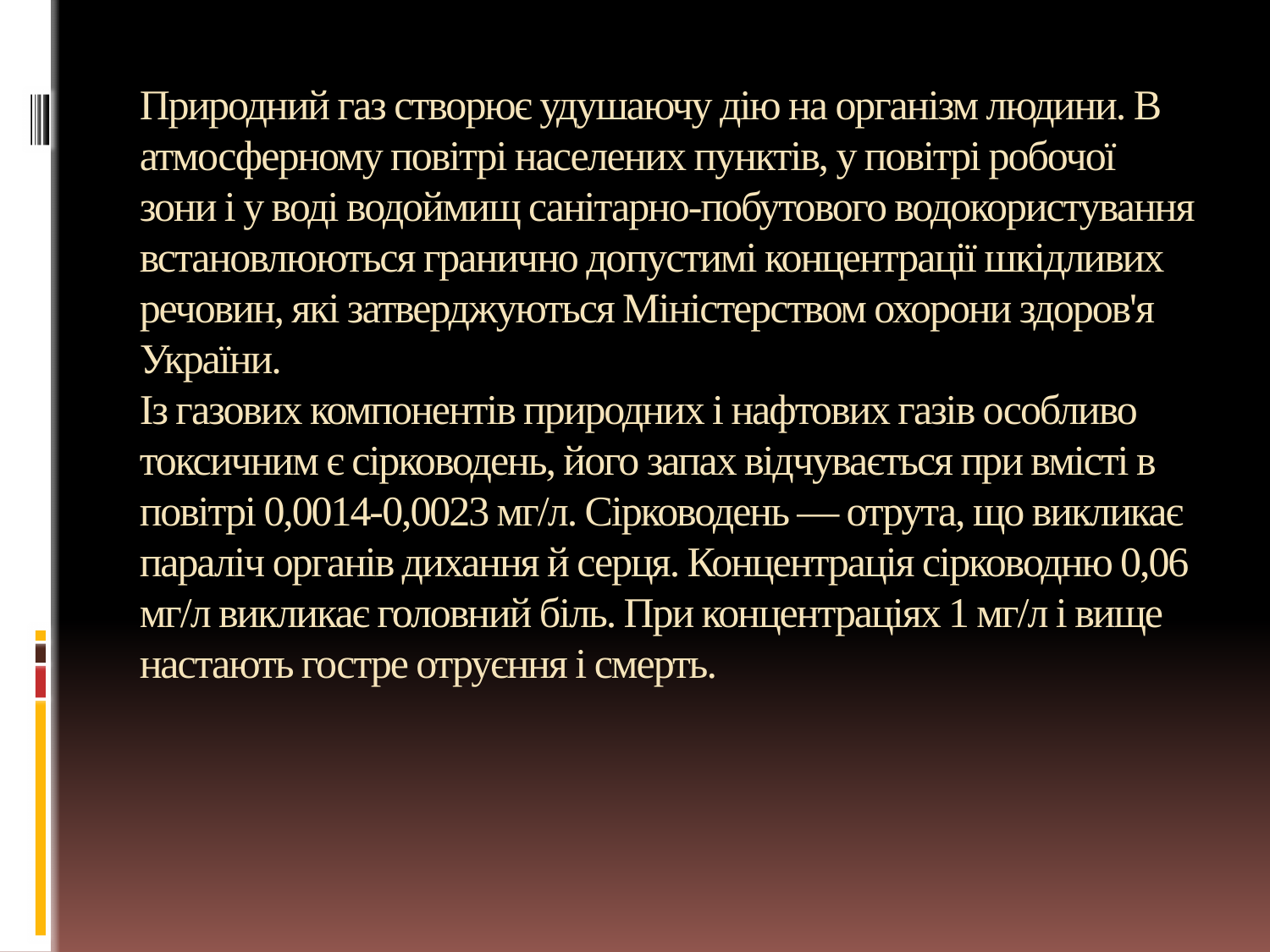

# Природний газ створює удушаючу дію на організм людини. В атмосферному повітрі населених пунктів, у повітрі робочої зони і у воді водоймищ санітарно-побутового водокористування встановлюються гранично допустимі концентрації шкідливих речовин, які затверджуються Міністерством охорони здоров'я України. Із газових компонентів природних і нафтових газів особливо токсичним є сірководень, його запах відчувається при вмісті в повітрі 0,0014-0,0023 мг/л. Сірководень — отрута, що викликає параліч органів дихання й серця. Концентрація сірководню 0,06 мг/л викликає головний біль. При концентраціях 1 мг/л і вище настають гостре отруєння і смерть.